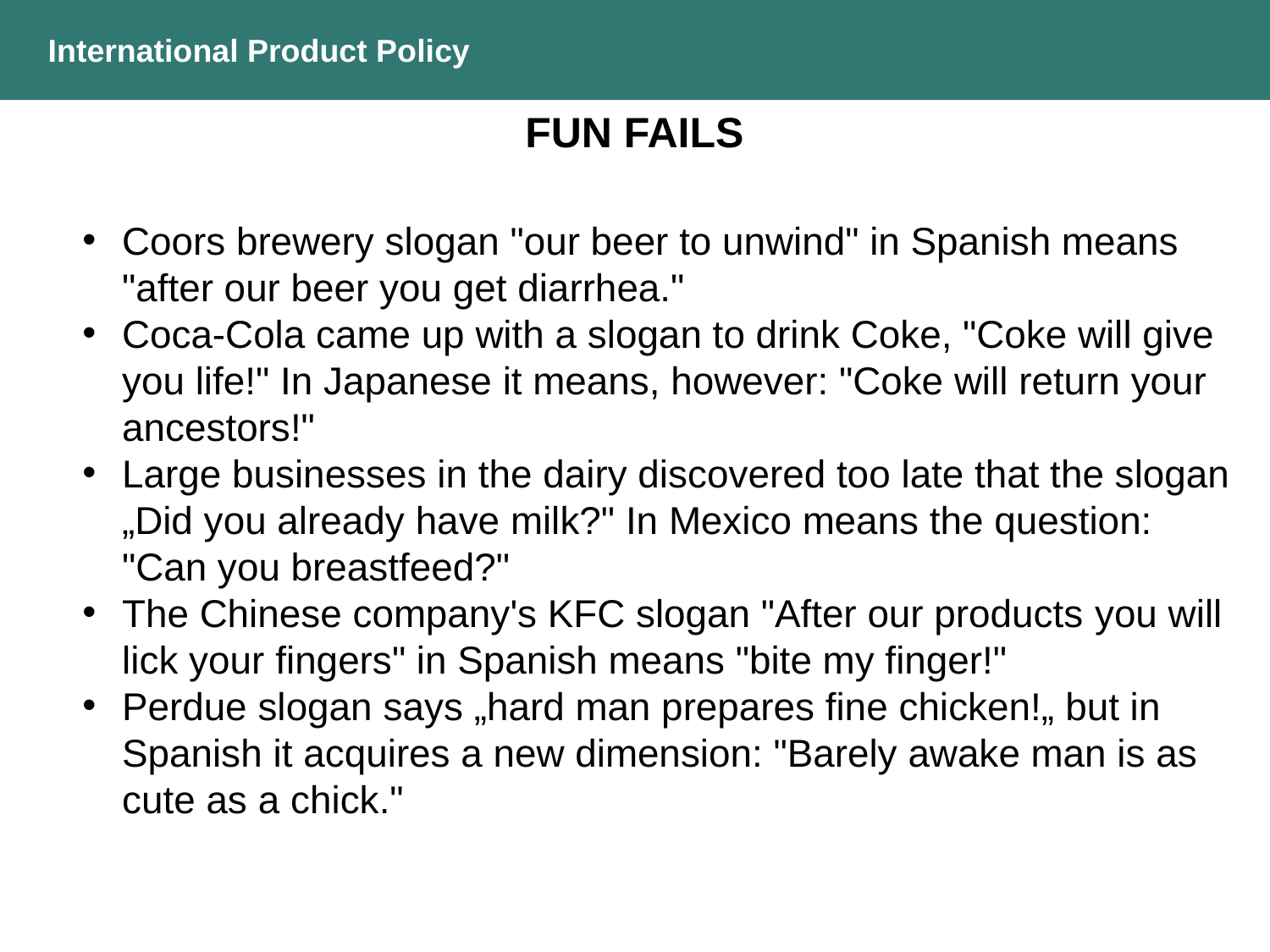

International Product Policy
FUN FAILS
Coors brewery slogan "our beer to unwind" in Spanish means "after our beer you get diarrhea."
Coca-Cola came up with a slogan to drink Coke, "Coke will give you life!" In Japanese it means, however: "Coke will return your ancestors!"
Large businesses in the dairy discovered too late that the slogan „Did you already have milk?" In Mexico means the question: "Can you breastfeed?"
The Chinese company's KFC slogan "After our products you will lick your fingers" in Spanish means "bite my finger!"
Perdue slogan says „hard man prepares fine chicken!„ but in Spanish it acquires a new dimension: "Barely awake man is as cute as a chick."